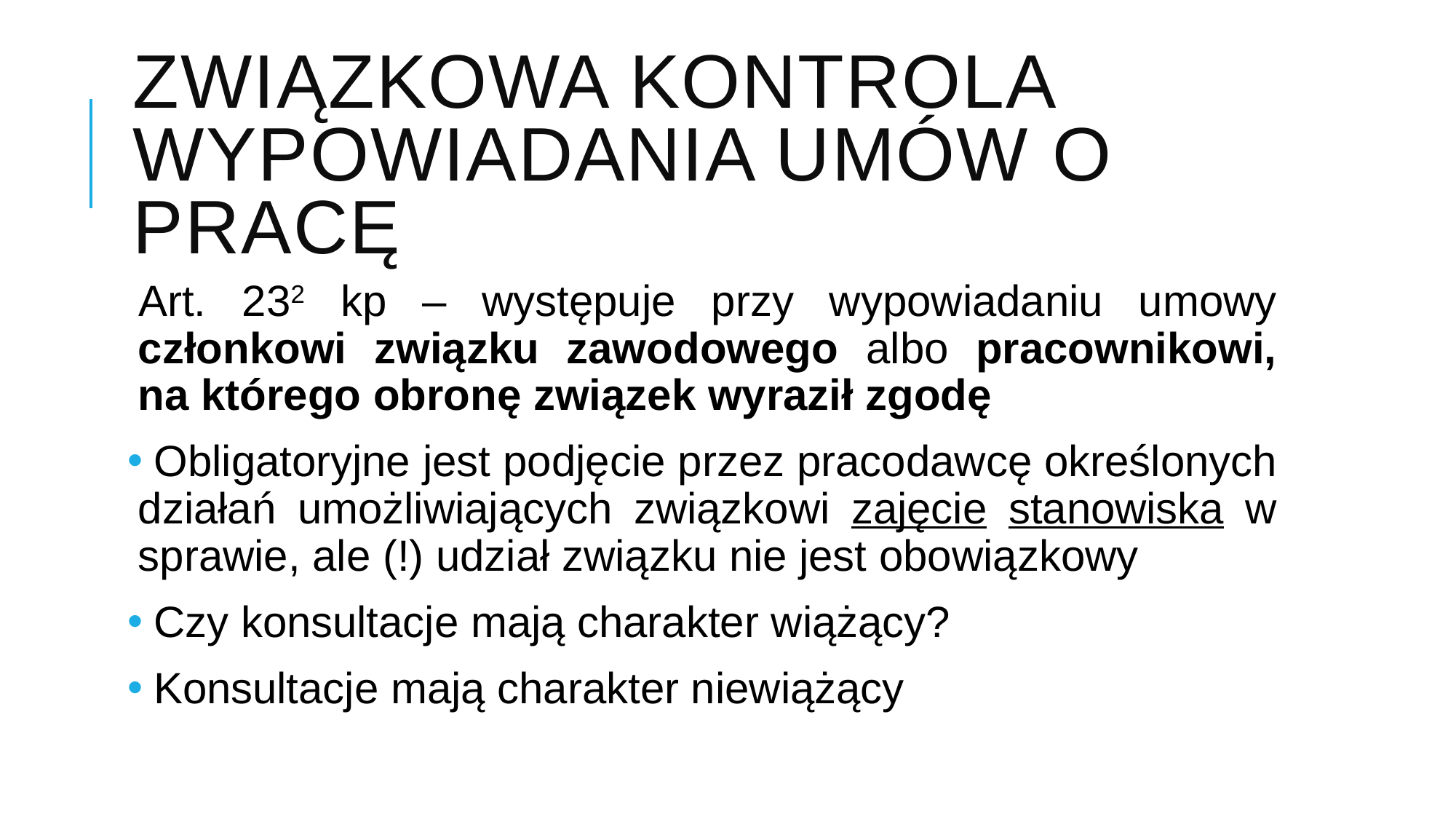

# Związkowa kontrola wypowiadania umów o pracę
Art. 232 kp – występuje przy wypowiadaniu umowy członkowi związku zawodowego albo pracownikowi, na którego obronę związek wyraził zgodę
 Obligatoryjne jest podjęcie przez pracodawcę określonych działań umożliwiających związkowi zajęcie stanowiska w sprawie, ale (!) udział związku nie jest obowiązkowy
 Czy konsultacje mają charakter wiążący?
 Konsultacje mają charakter niewiążący